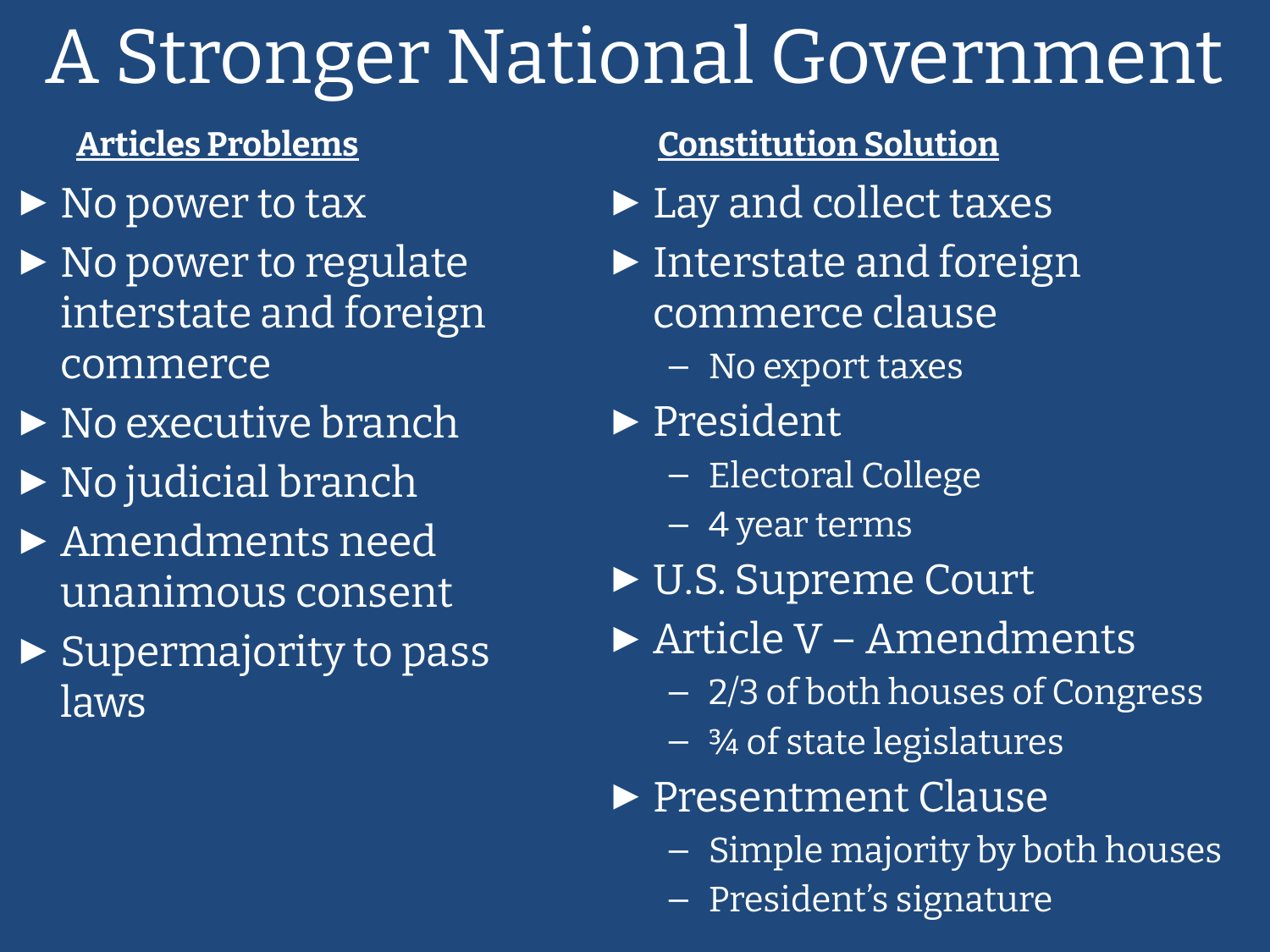

# A Stronger National Government
Articles Problems
Constitution Solution
No power to tax
No power to regulate interstate and foreign commerce
No executive branch
No judicial branch
Amendments need unanimous consent
Supermajority to pass laws
Lay and collect taxes
Interstate and foreign commerce clause
No export taxes
President
Electoral College
4 year terms
U.S. Supreme Court
Article V – Amendments
2/3 of both houses of Congress
¾ of state legislatures
Presentment Clause
Simple majority by both houses
President’s signature